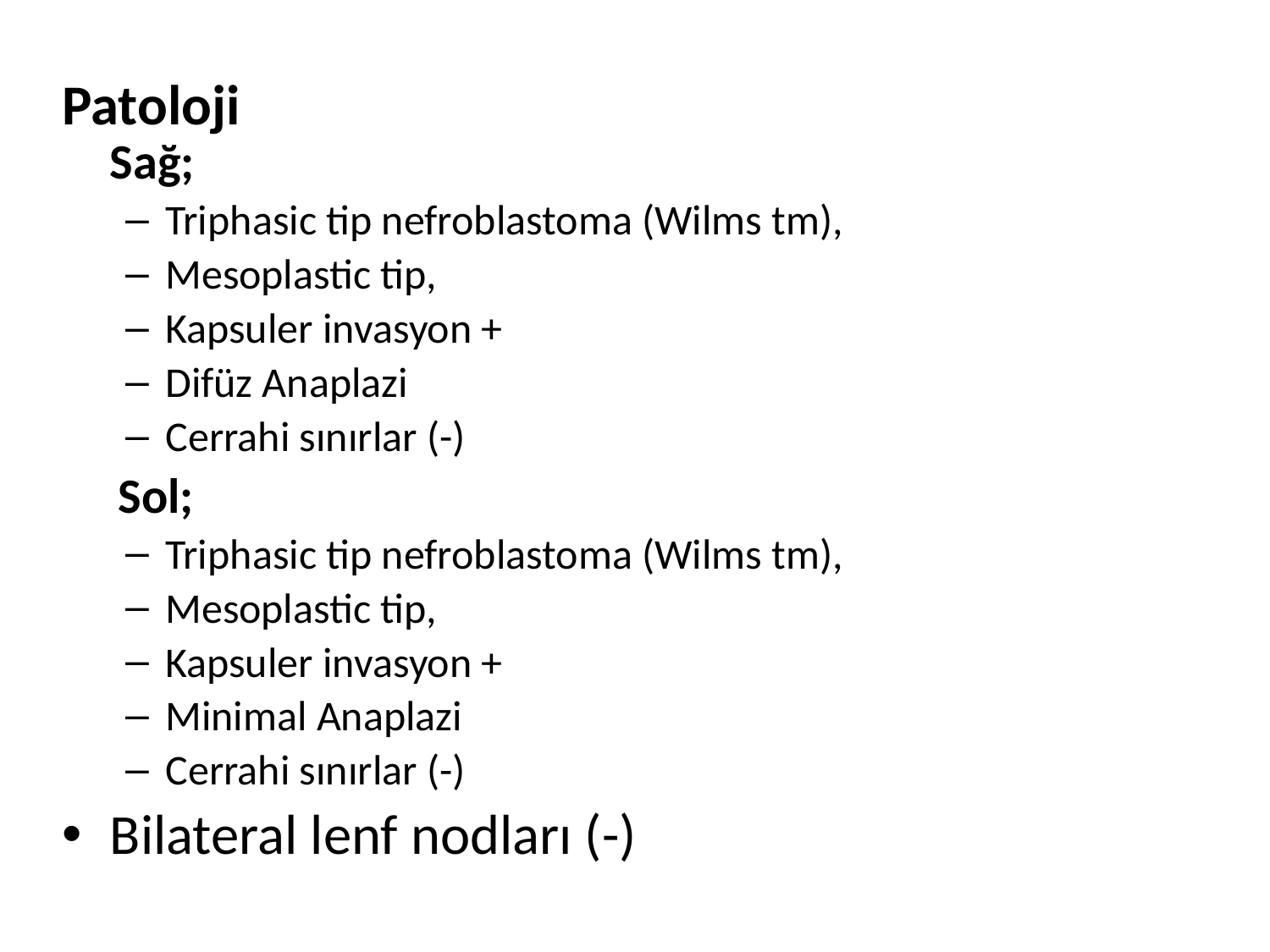

Patoloji
Sağ;
Triphasic tip nefroblastoma (Wilms tm),
Mesoplastic tip,
Kapsuler invasyon +
Difüz Anaplazi
Cerrahi sınırlar (-)
     Sol;
Triphasic tip nefroblastoma (Wilms tm),
Mesoplastic tip,
Kapsuler invasyon +
Minimal Anaplazi
Cerrahi sınırlar (-)
Bilateral lenf nodları (-)